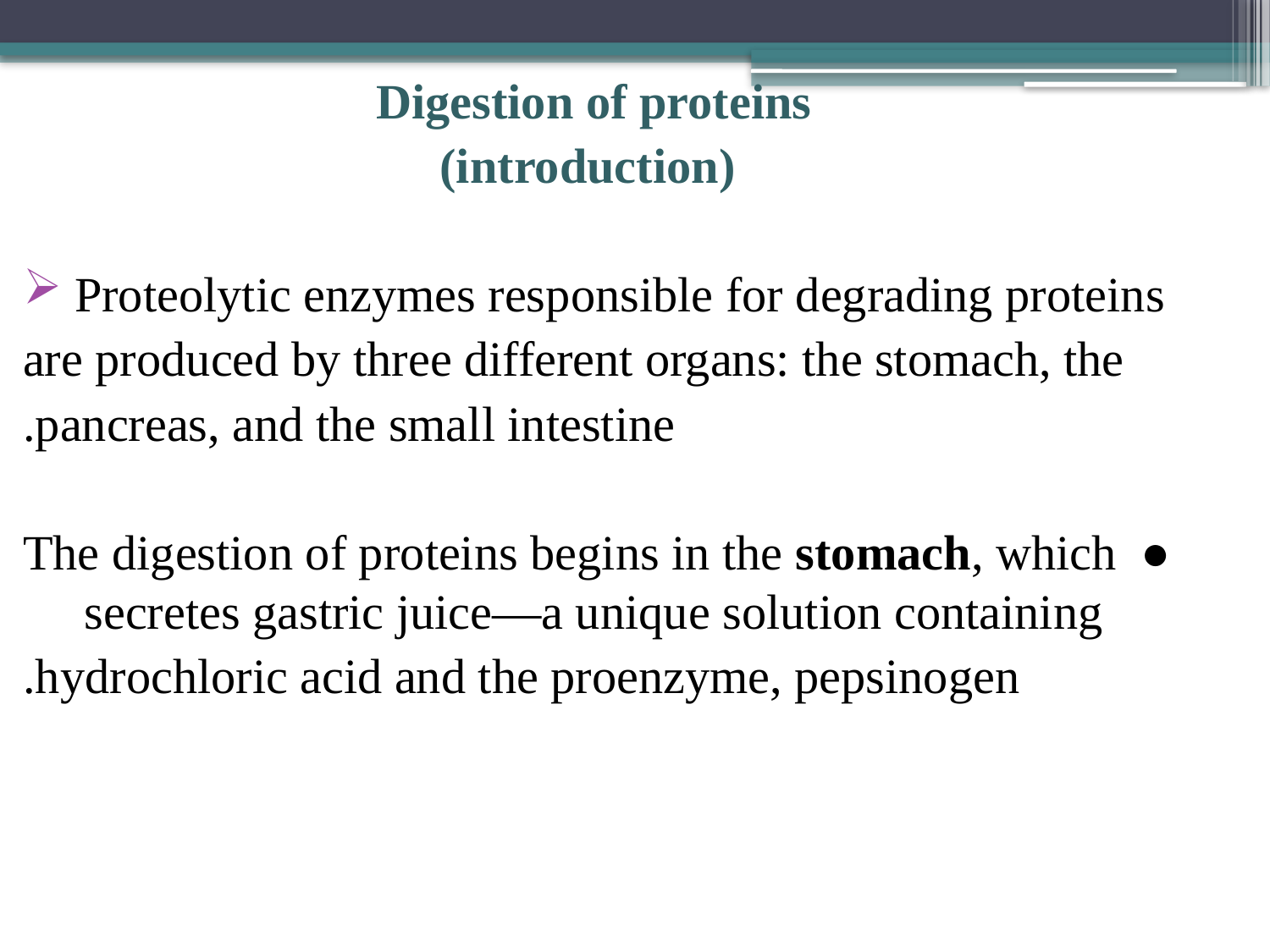

Digestion of proteins
   (introduction)

 Proteolytic enzymes responsible for degrading proteins
  are produced by three different organs: the stomach, the
  pancreas, and the small intestine.

 ● The digestion of proteins begins in the stomach, which       secretes gastric juice—a unique solution containing
      hydrochloric acid and the proenzyme, pepsinogen.